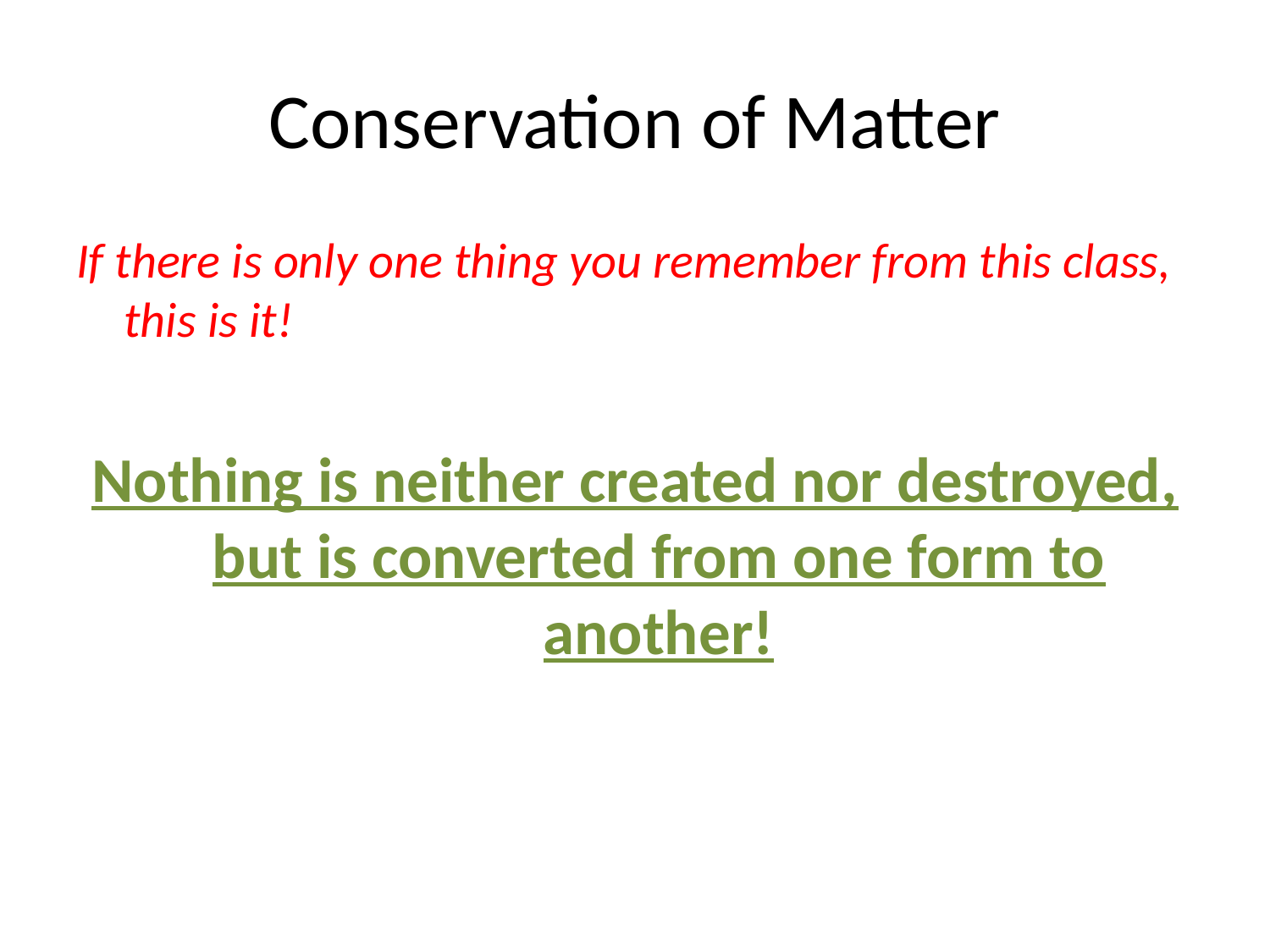

# Conservation of Matter
If there is only one thing you remember from this class, this is it!

Nothing is neither created nor destroyed, but is converted from one form to another!